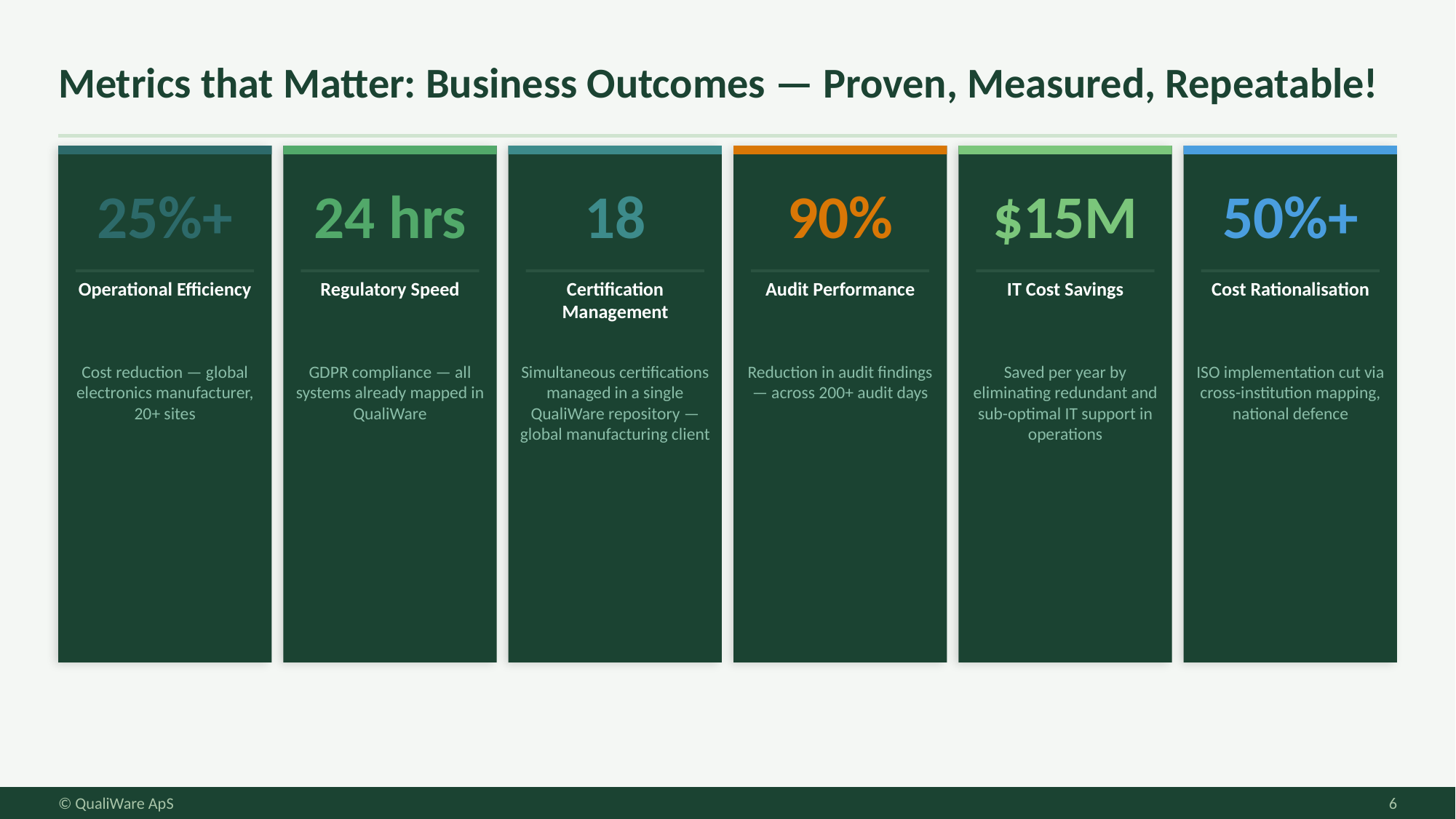

Metrics that Matter: Business Outcomes — Proven, Measured, Repeatable!

25%+
24 hrs
18
90%
$15M
50%+

Operational Efficiency
Regulatory Speed
Certification Management
Audit Performance
IT Cost Savings
Cost Rationalisation
Cost reduction — global electronics manufacturer, 20+ sites
GDPR compliance — all systems already mapped in QualiWare
Simultaneous certifications managed in a single QualiWare repository — global manufacturing client
Reduction in audit findings — across 200+ audit days
Saved per year by eliminating redundant and sub-optimal IT support in operations
ISO implementation cut via cross-institution mapping, national defence

© QualiWare ApS
6